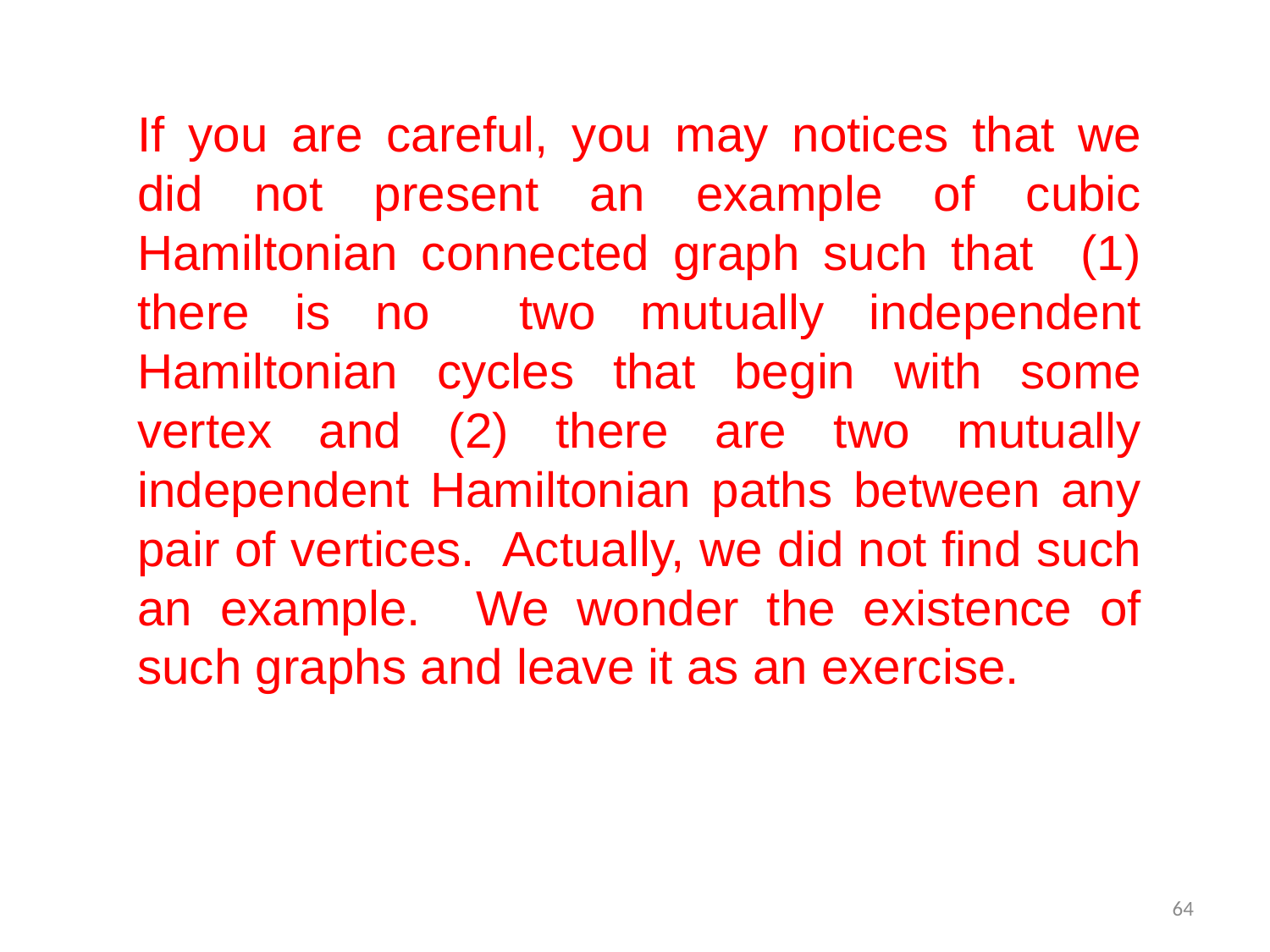

If you are careful, you may notices that we did not present an example of cubic Hamiltonian connected graph such that  (1) there is no  two mutually independent Hamiltonian cycles that begin with some vertex and (2) there are two mutually independent Hamiltonian paths between any pair of vertices.  Actually, we did not find such an example.  We wonder the existence of such graphs and leave it as an exercise.

64